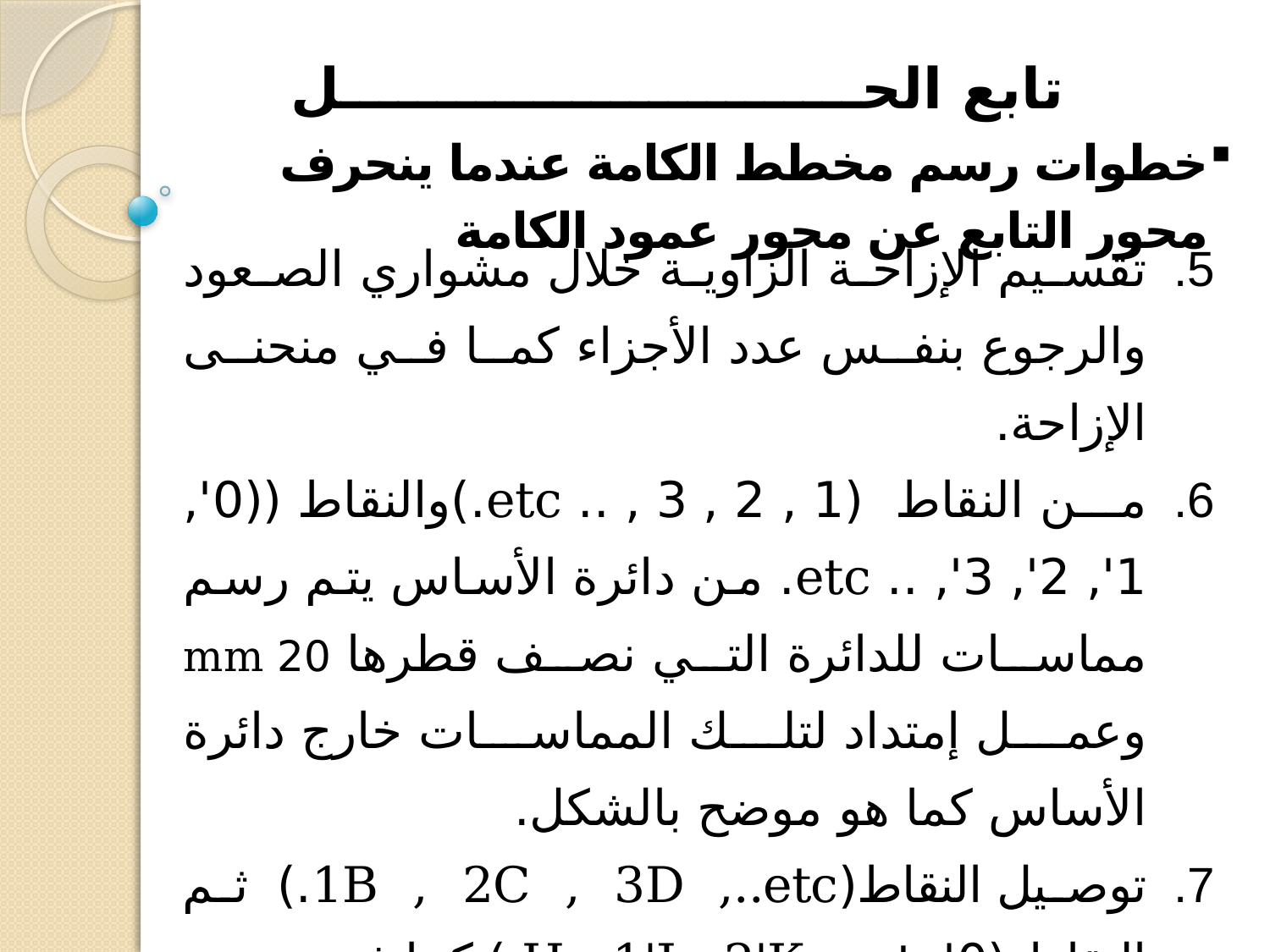

# تابع الحـــــــــــــــــــــــــــل
خطوات رسم مخطط الكامة عندما ينحرف محور التابع عن محور عمود الكامة
تقسيم الإزاحة الزاوية خلال مشواري الصعود والرجوع بنفس عدد الأجزاء كما في منحنى الإزاحة.
من النقاط  (1 , 2 , 3 , .. etc.)والنقاط ((0', 1', 2', 3', .. etc. من دائرة الأساس يتم رسم مماسات للدائرة التي نصف قطرها 20 mm وعمل إمتداد لتلك المماسات خارج دائرة الأساس كما هو موضح بالشكل.
توصيل النقاط(1B , 2C , 3D ,..etc.)  ثم النقاط (0'H , 1'J , 2'K , .etc.) كما في منحنى الإزاحة.